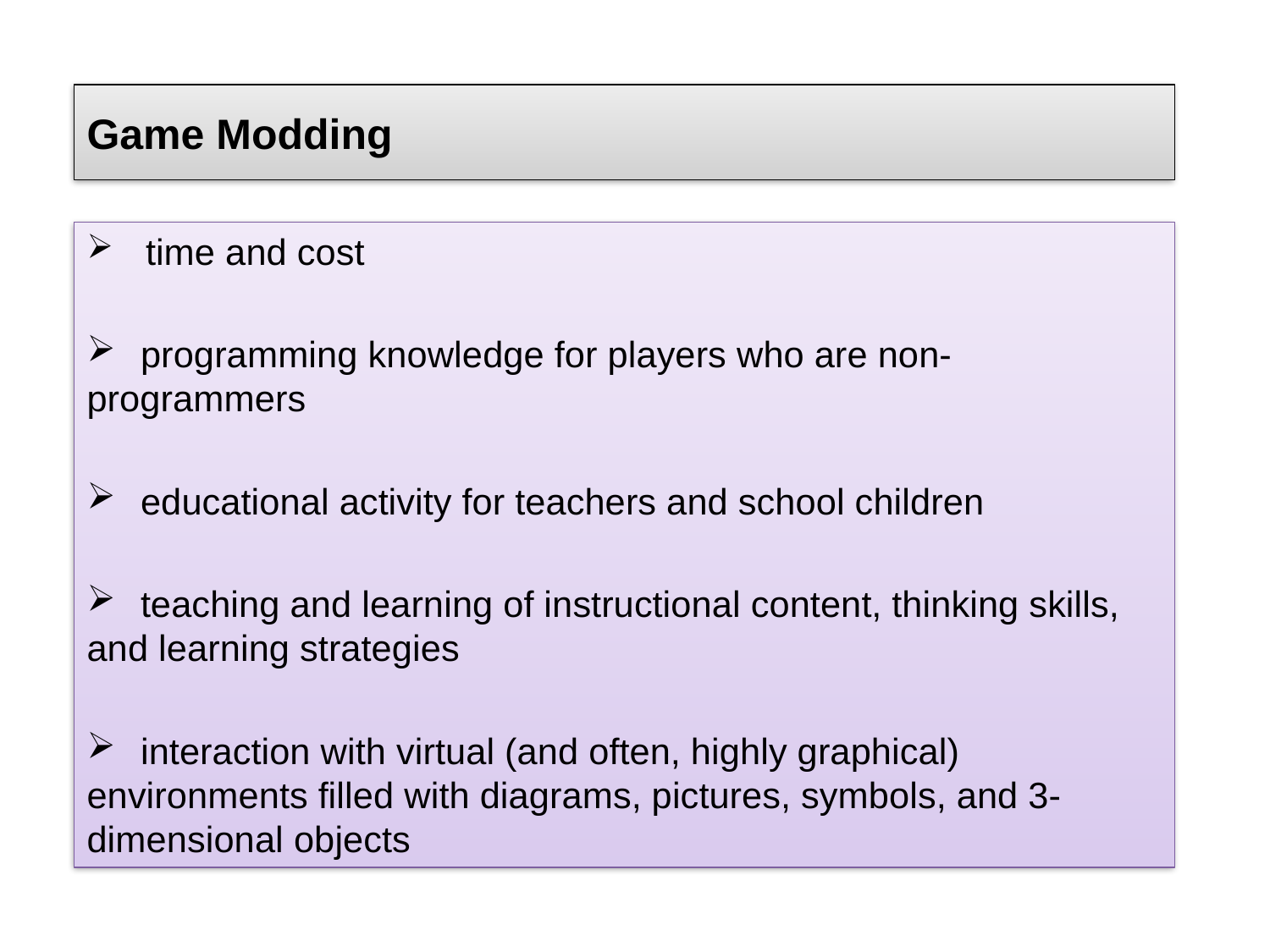

# Game Modding
    time and cost

   programming knowledge for players who are non-programmers

   educational activity for teachers and school children

   teaching and learning of instructional content, thinking skills, and learning strategies

   interaction with virtual (and often, highly graphical) environments filled with diagrams, pictures, symbols, and 3-dimensional objects